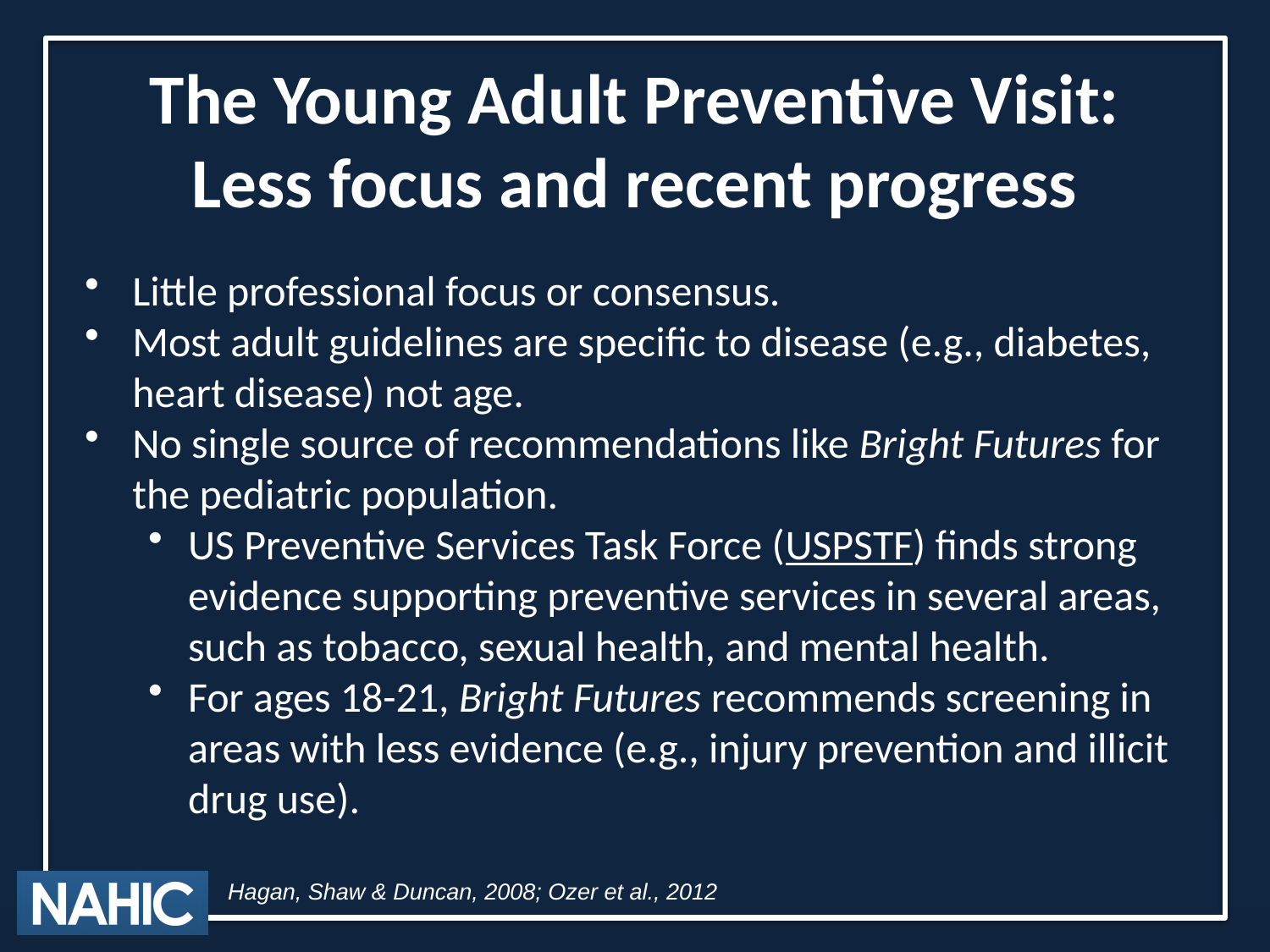

# The Young Adult Preventive Visit: Less focus and recent progress
Little professional focus or consensus.
Most adult guidelines are specific to disease (e.g., diabetes, heart disease) not age.
No single source of recommendations like Bright Futures for the pediatric population.
US Preventive Services Task Force (USPSTF) finds strong evidence supporting preventive services in several areas, such as tobacco, sexual health, and mental health.
For ages 18-21, Bright Futures recommends screening in areas with less evidence (e.g., injury prevention and illicit drug use).
Hagan, Shaw & Duncan, 2008; Ozer et al., 2012